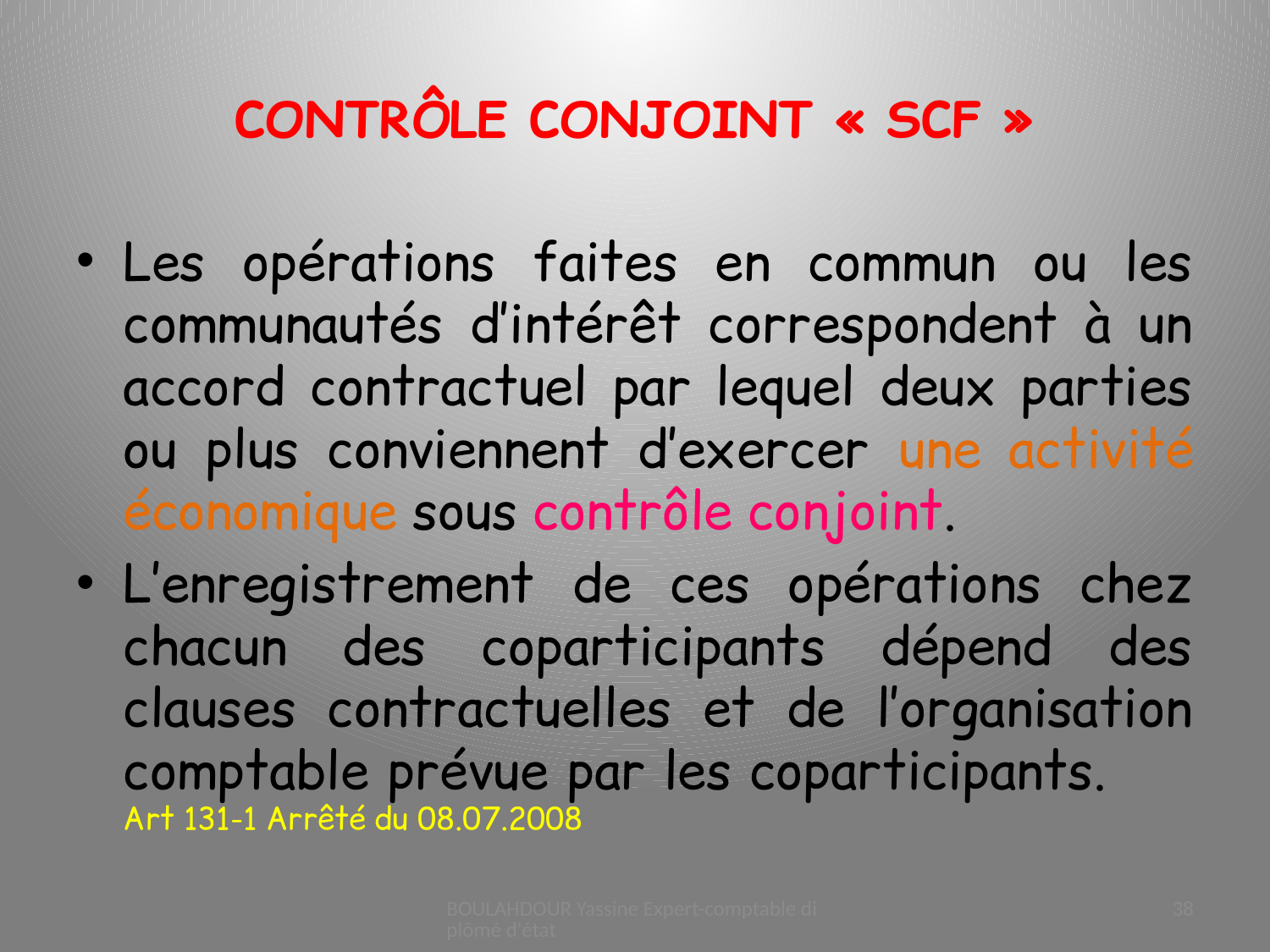

# CONTRÔLE CONJOINT « SCF »
Les opérations faites en commun ou les communautés d’intérêt correspondent à un accord contractuel par lequel deux parties ou plus conviennent d’exercer une activité économique sous contrôle conjoint.
L’enregistrement de ces opérations chez chacun des coparticipants dépend des clauses contractuelles et de l’organisation comptable prévue par les coparticipants.   					Art 131-1 Arrêté du 08.07.2008

BOULAHDOUR Yassine Expert-comptable diplômé d'état
38